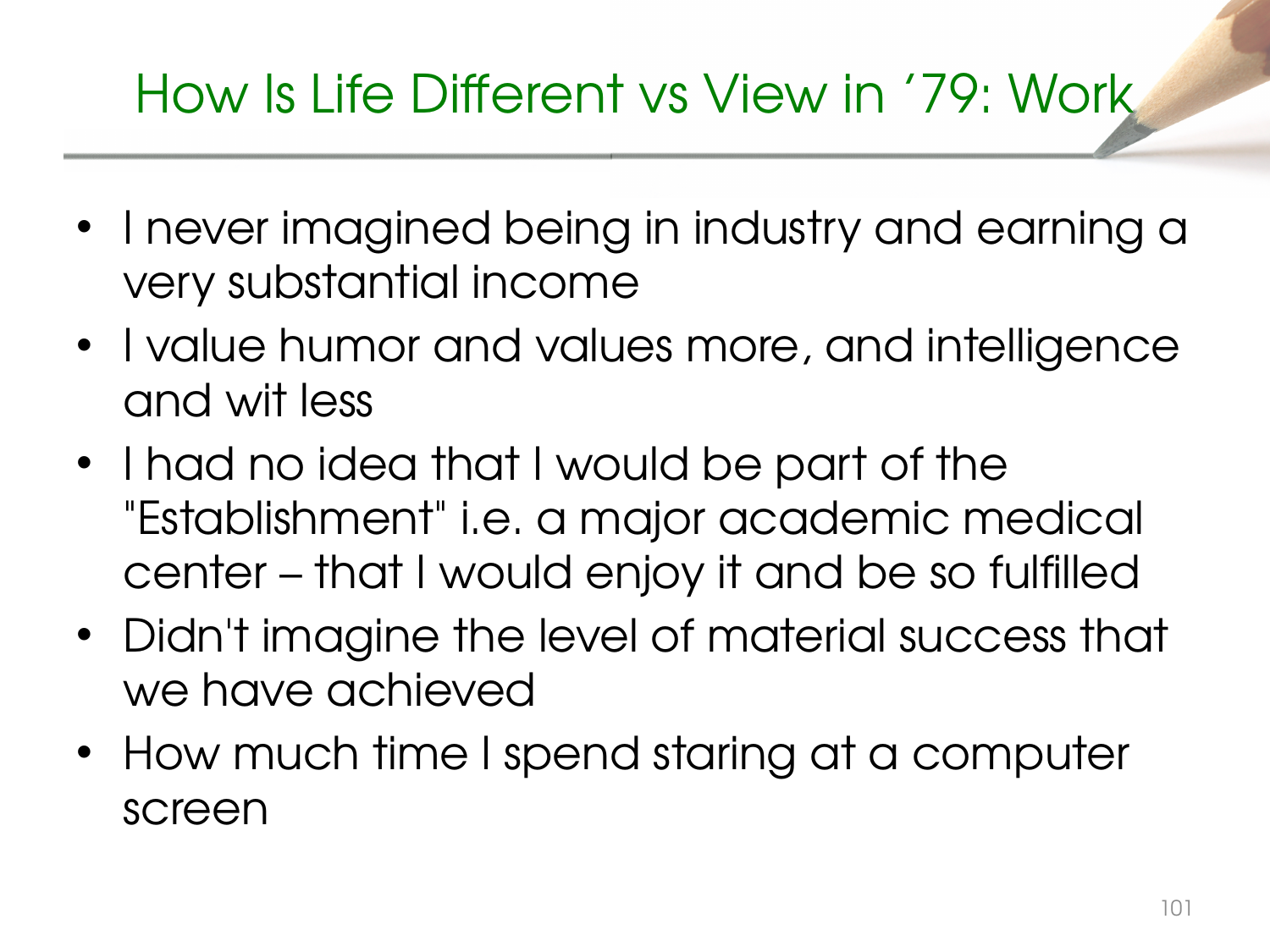

# How Is Life Different vs View in ’79: Work
I never imagined being in industry and earning a very substantial income
I value humor and values more, and intelligence and wit less
I had no idea that I would be part of the "Establishment" i.e. a major academic medical center – that I would enjoy it and be so fulfilled
Didn't imagine the level of material success that we have achieved
How much time I spend staring at a computer screen

101